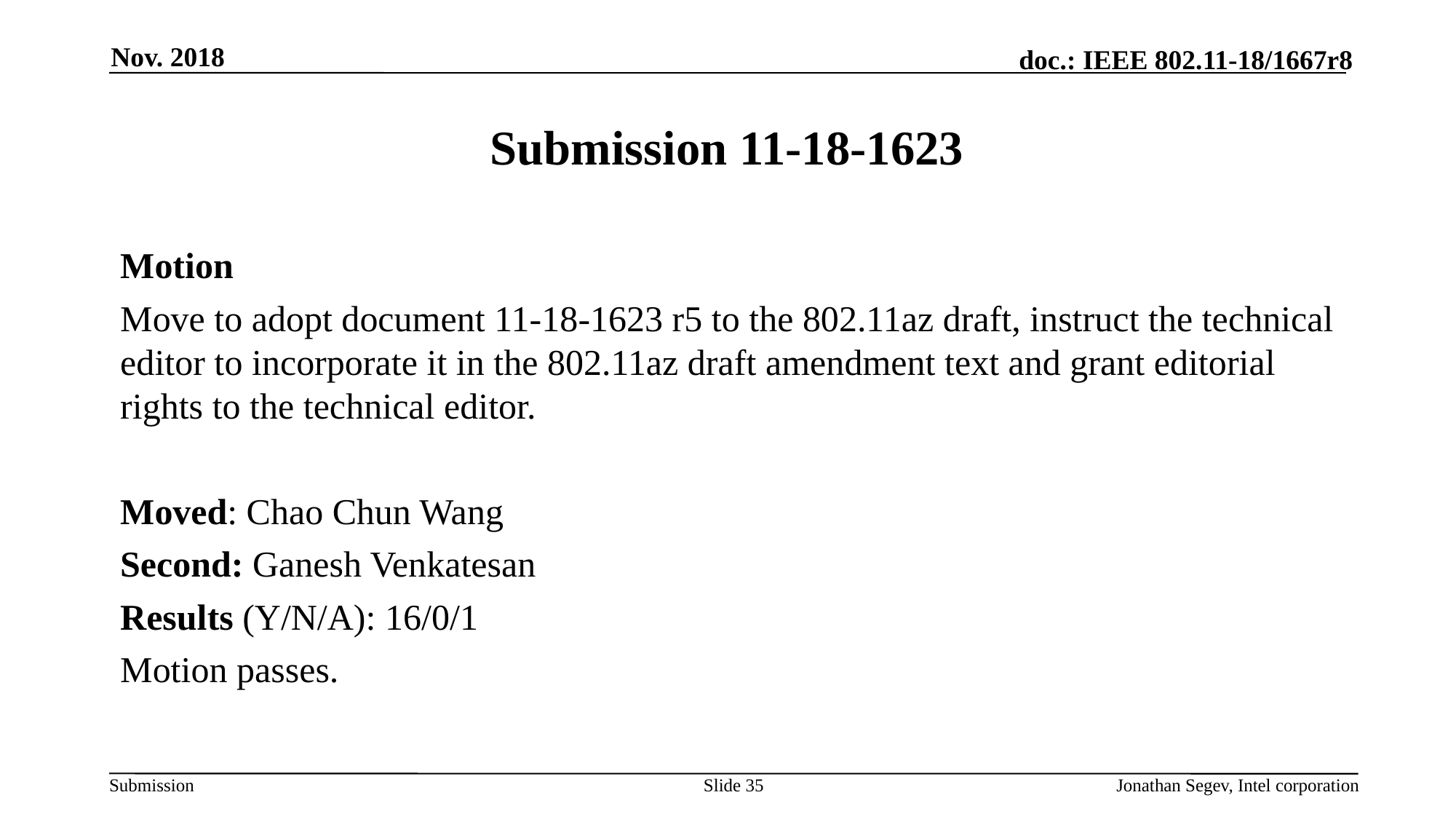

Nov. 2018
# Submission 11-18-1623
Motion
Move to adopt document 11-18-1623 r5 to the 802.11az draft, instruct the technical editor to incorporate it in the 802.11az draft amendment text and grant editorial rights to the technical editor.

Moved: Chao Chun Wang
Second: Ganesh Venkatesan
Results (Y/N/A): 16/0/1
Motion passes.
Slide 35
Jonathan Segev, Intel corporation